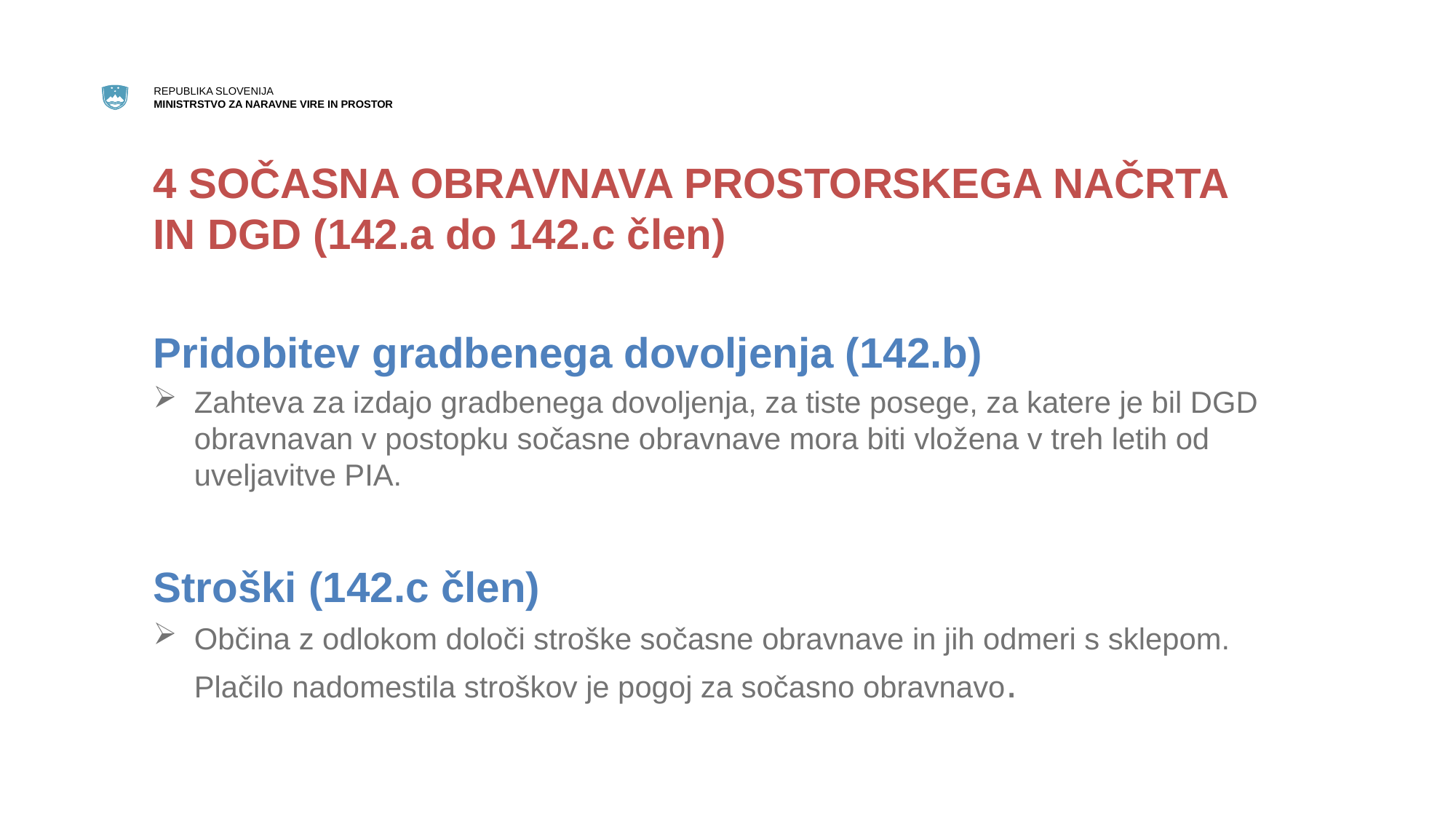

4 SOČASNA OBRAVNAVA PROSTORSKEGA NAČRTA IN DGD (142.a do 142.c člen)

Pridobitev gradbenega dovoljenja (142.b)
Zahteva za izdajo gradbenega dovoljenja, za tiste posege, za katere je bil DGD obravnavan v postopku sočasne obravnave mora biti vložena v treh letih od uveljavitve PIA.

Stroški (142.c člen)
Občina z odlokom določi stroške sočasne obravnave in jih odmeri s sklepom. Plačilo nadomestila stroškov je pogoj za sočasno obravnavo.